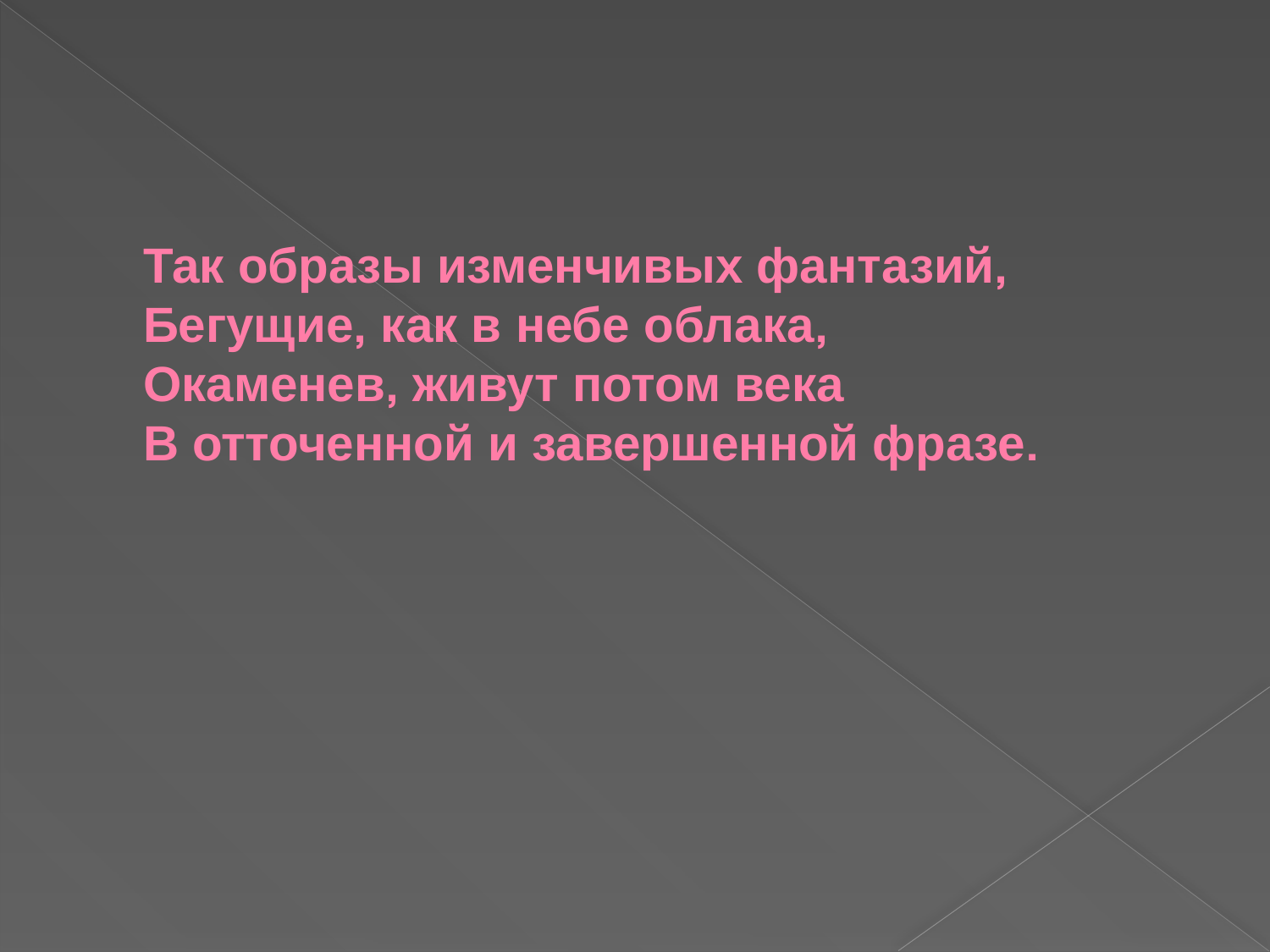

# Так образы изменчивых фантазий, Бегущие, как в небе облака, Окаменев, живут потом века В отточенной и завершенной фразе.